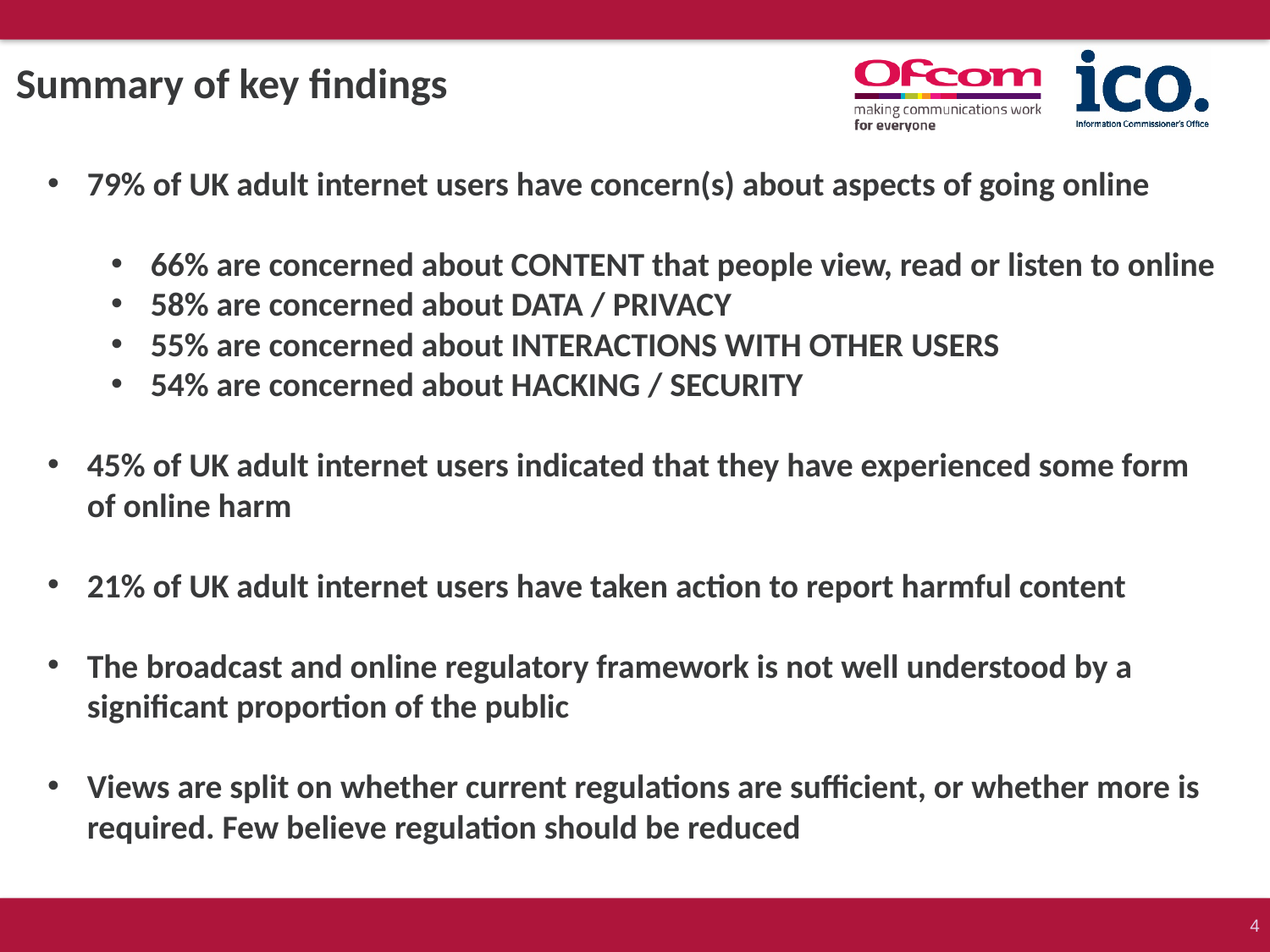

Summary of key findings
79% of UK adult internet users have concern(s) about aspects of going online

66% are concerned about CONTENT that people view, read or listen to online
58% are concerned about DATA / PRIVACY
55% are concerned about INTERACTIONS WITH OTHER USERS
54% are concerned about HACKING / SECURITY

45% of UK adult internet users indicated that they have experienced some form of online harm

21% of UK adult internet users have taken action to report harmful content

The broadcast and online regulatory framework is not well understood by a significant proportion of the public

Views are split on whether current regulations are sufficient, or whether more is required. Few believe regulation should be reduced